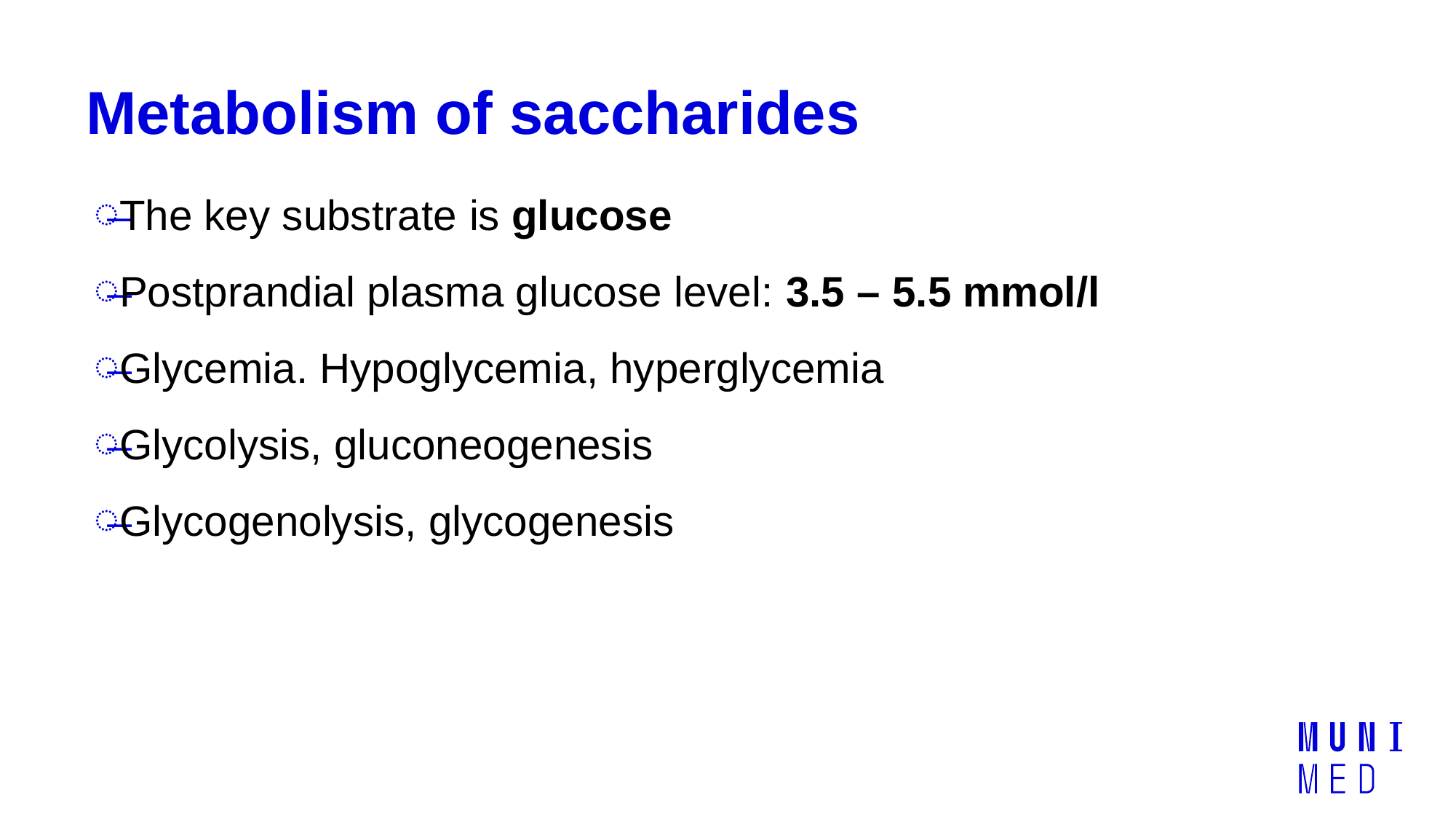

# Metabolism of saccharides
The key substrate is glucose
Postprandial plasma glucose level: 3.5 – 5.5 mmol/l
Glycemia. Hypoglycemia, hyperglycemia
Glycolysis, gluconeogenesis
Glycogenolysis, glycogenesis